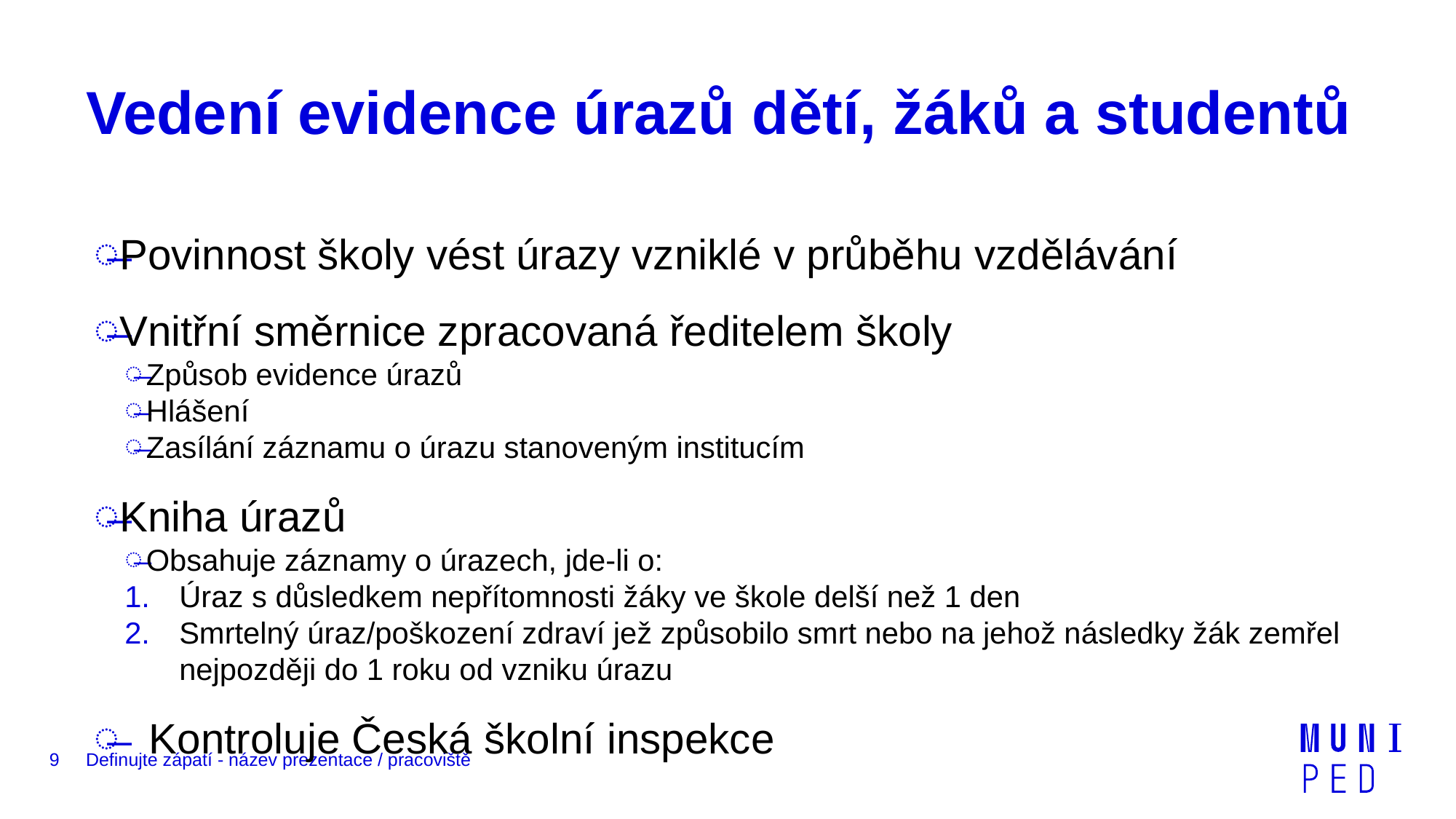

# Vedení evidence úrazů dětí, žáků a studentů
Povinnost školy vést úrazy vzniklé v průběhu vzdělávání
Vnitřní směrnice zpracovaná ředitelem školy
Způsob evidence úrazů
Hlášení
Zasílání záznamu o úrazu stanoveným institucím
Kniha úrazů
Obsahuje záznamy o úrazech, jde-li o:
Úraz s důsledkem nepřítomnosti žáky ve škole delší než 1 den
Smrtelný úraz/poškození zdraví jež způsobilo smrt nebo na jehož následky žák zemřel nejpozději do 1 roku od vzniku úrazu
Kontroluje Česká školní inspekce
9
Definujte zápatí - název prezentace / pracoviště